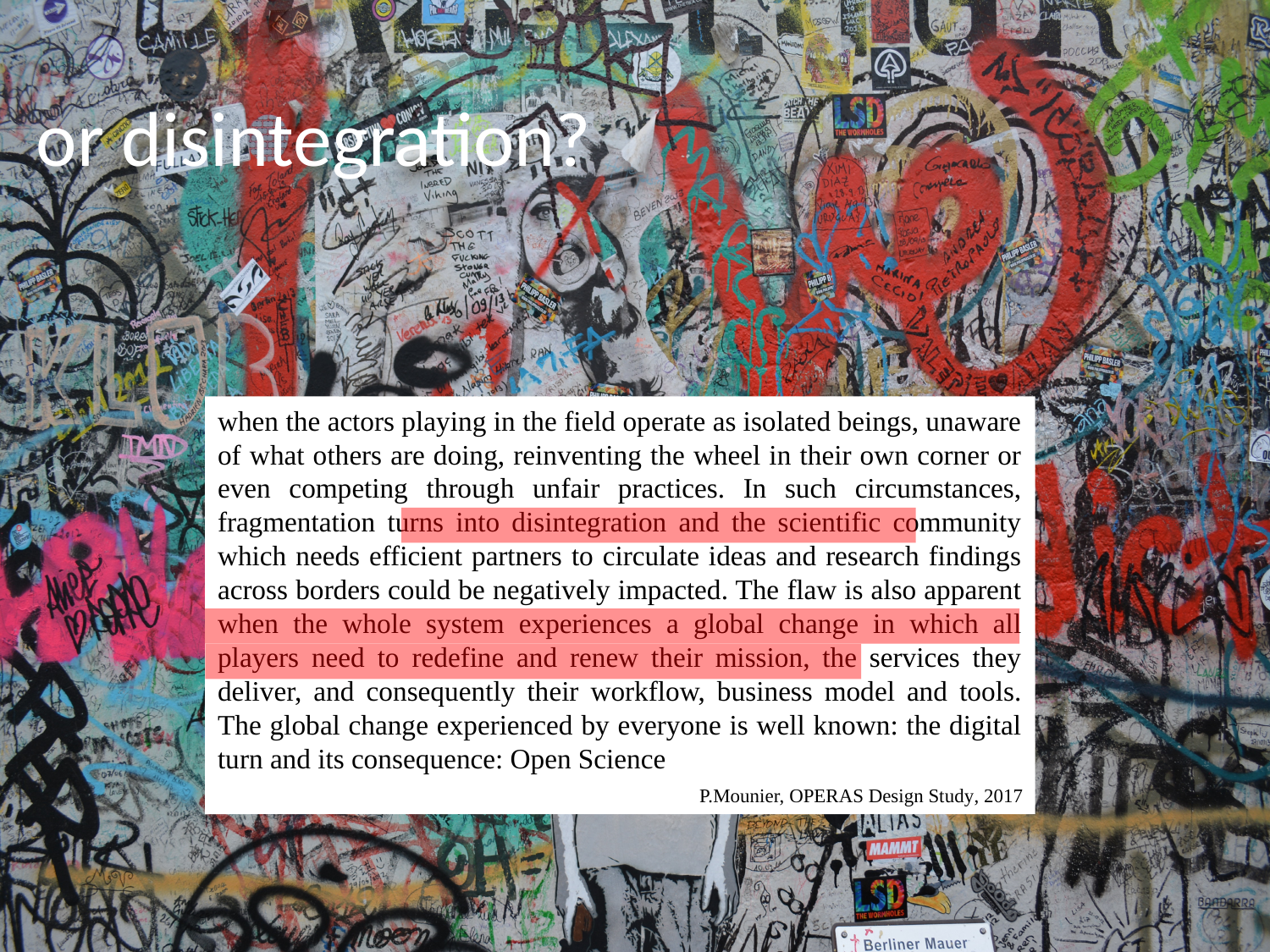

# or disintegration?
when the actors playing in the field operate as isolated beings, unaware of what others are doing, reinventing the wheel in their own corner or even competing through unfair practices. In such circumstances, fragmentation turns into disintegration and the scientific community which needs efficient partners to circulate ideas and research findings across borders could be negatively impacted. The flaw is also apparent when the whole system experiences a global change in which all players need to redefine and renew their mission, the services they deliver, and consequently their workflow, business model and tools. The global change experienced by everyone is well known: the digital turn and its consequence: Open Science
                     P.Mounier, OPERAS Design Study, 2017